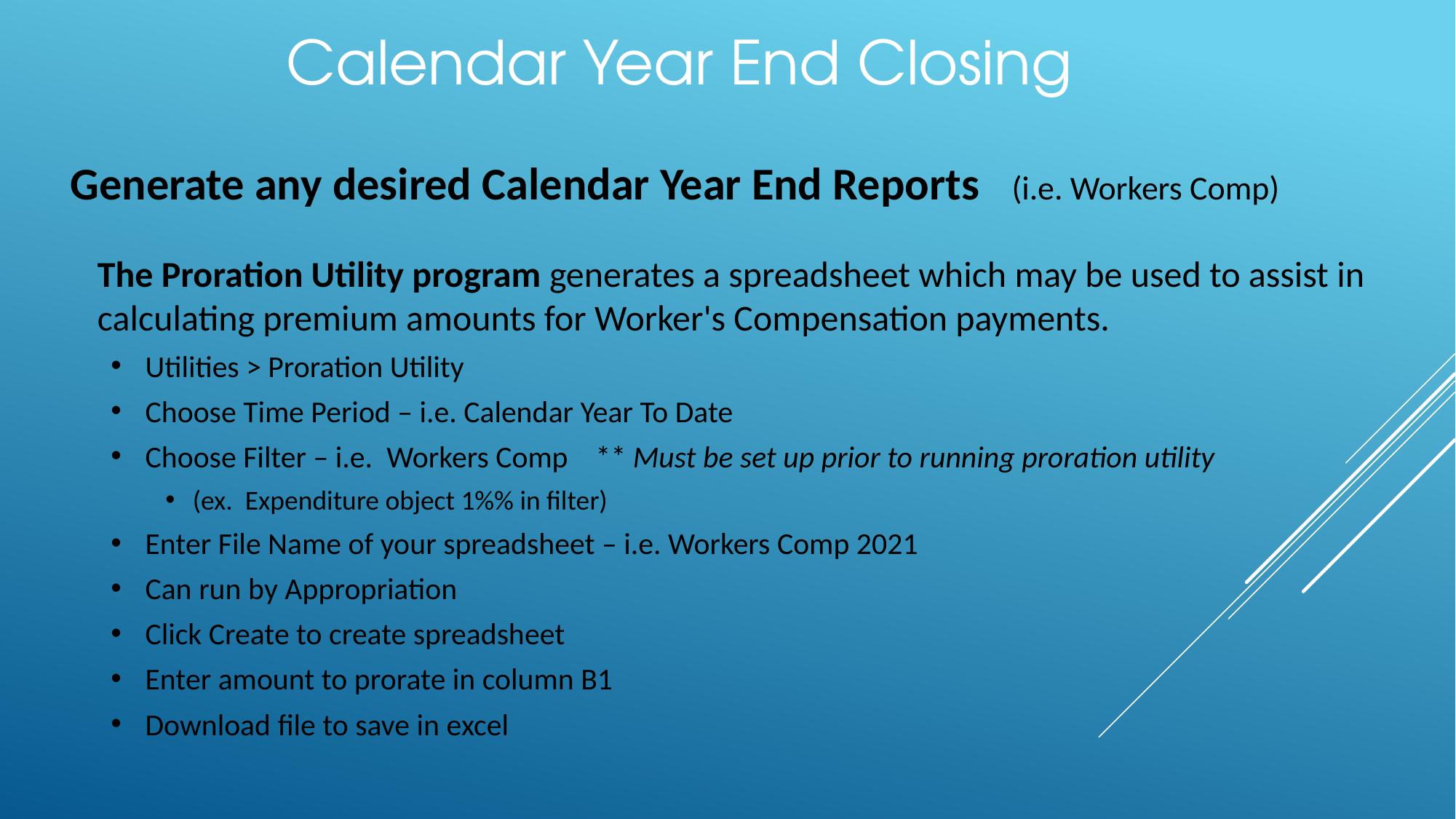

Calendar Year End Closing
Generate any desired Calendar Year End Reports   (i.e. Workers Comp)
The Proration Utility program generates a spreadsheet which may be used to assist in calculating premium amounts for Worker's Compensation payments.
Utilities > Proration Utility
Choose Time Period – i.e. Calendar Year To Date
Choose Filter – i.e.  Workers Comp    ** Must be set up prior to running proration utility
(ex.  Expenditure object 1%% in filter)
Enter File Name of your spreadsheet – i.e. Workers Comp 2021
Can run by Appropriation
Click Create to create spreadsheet
Enter amount to prorate in column B1
Download file to save in excel